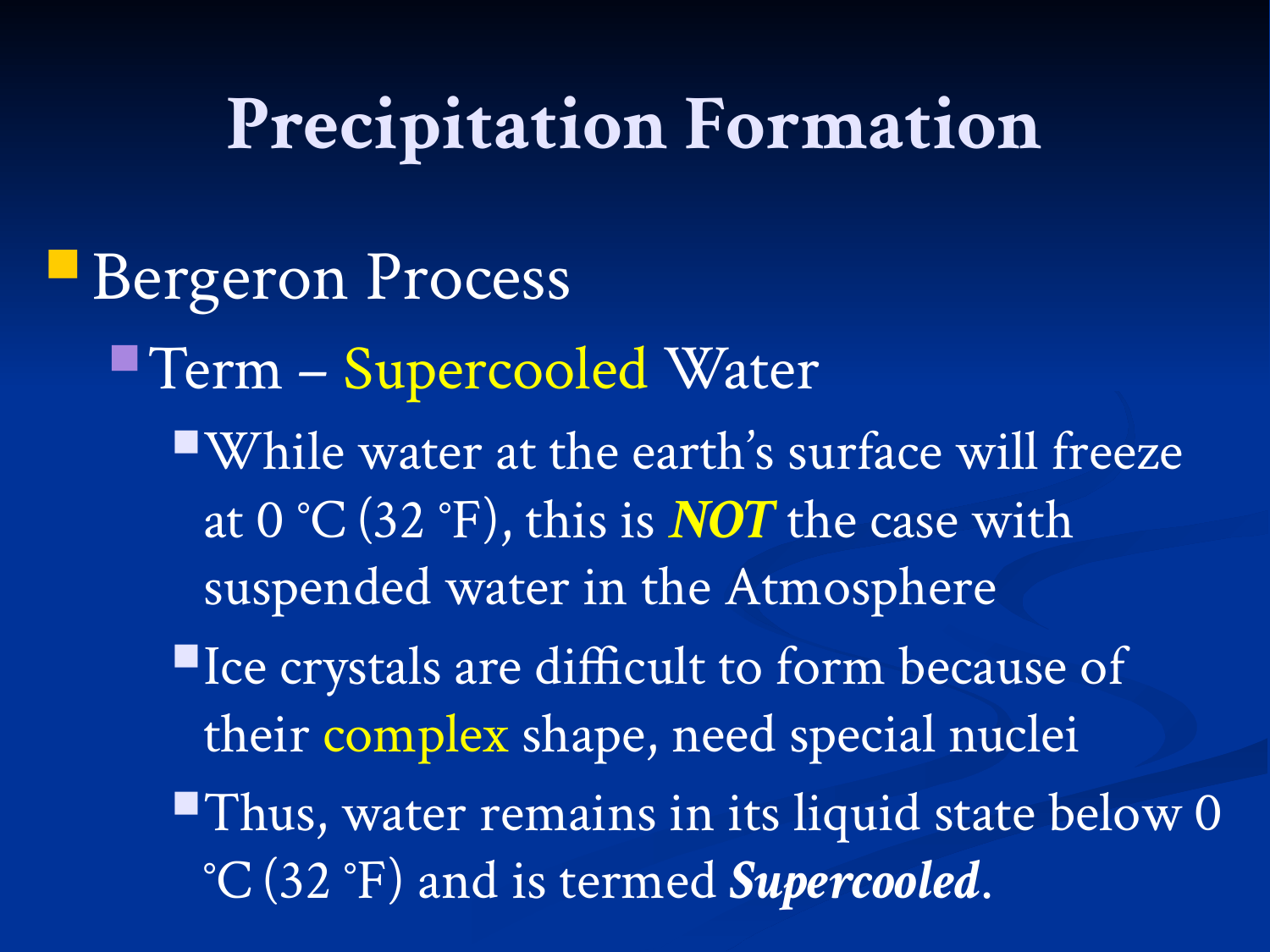

# Precipitation Formation
Bergeron Process
Term – Supercooled Water
While water at the earth’s surface will freeze at 0 °C (32 °F), this is NOT the case with suspended water in the Atmosphere
Ice crystals are difficult to form because of their complex shape, need special nuclei
Thus, water remains in its liquid state below 0 °C (32 °F) and is termed Supercooled.